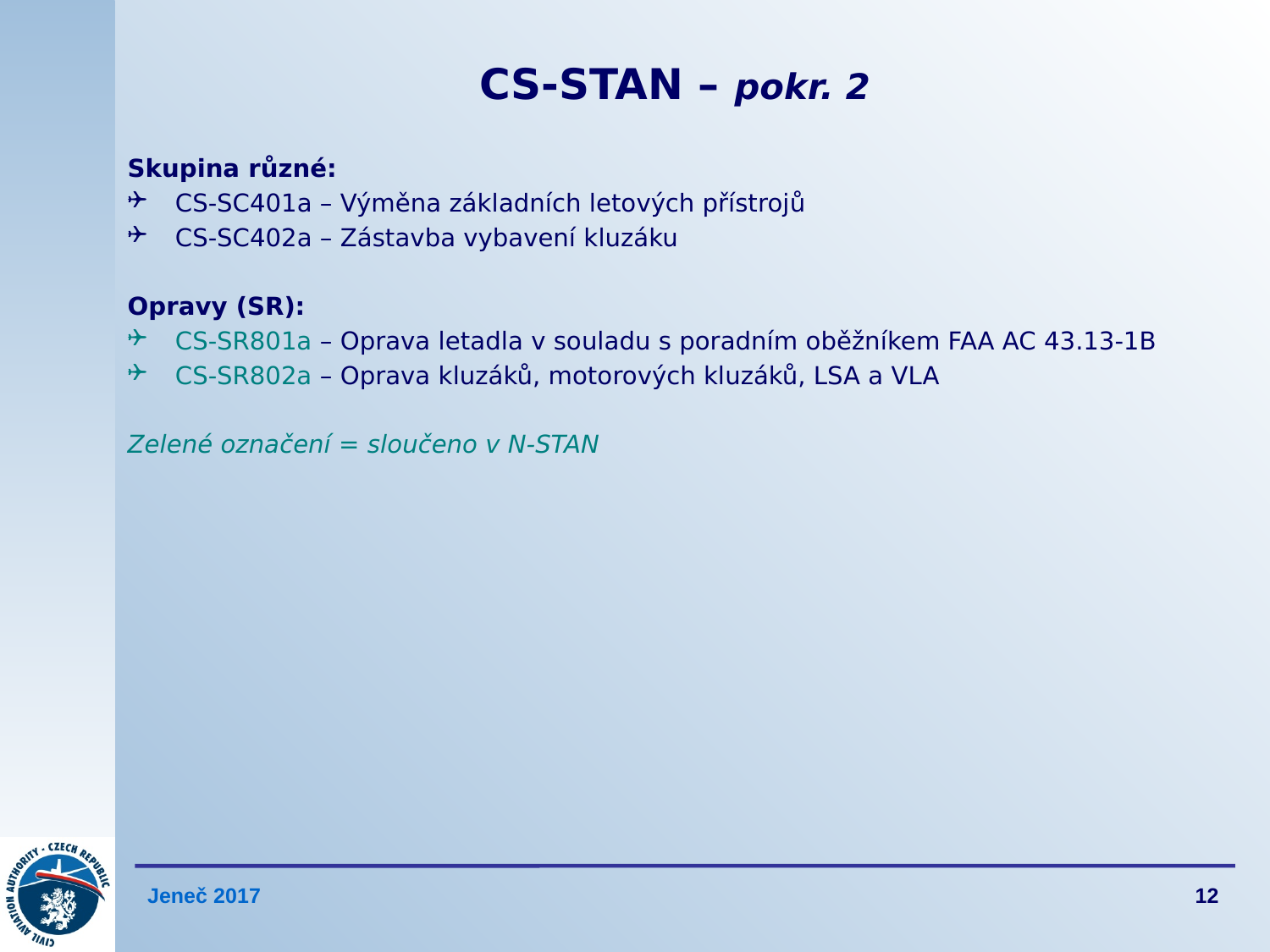

# CS-STAN – pokr. 2
Skupina různé:
CS-SC401a – Výměna základních letových přístrojů
CS-SC402a – Zástavba vybavení kluzáku

Opravy (SR):
CS-SR801a – Oprava letadla v souladu s poradním oběžníkem FAA AC 43.13-1B
CS-SR802a – Oprava kluzáků, motorových kluzáků, LSA a VLA

Zelené označení = sloučeno v N-STAN

12